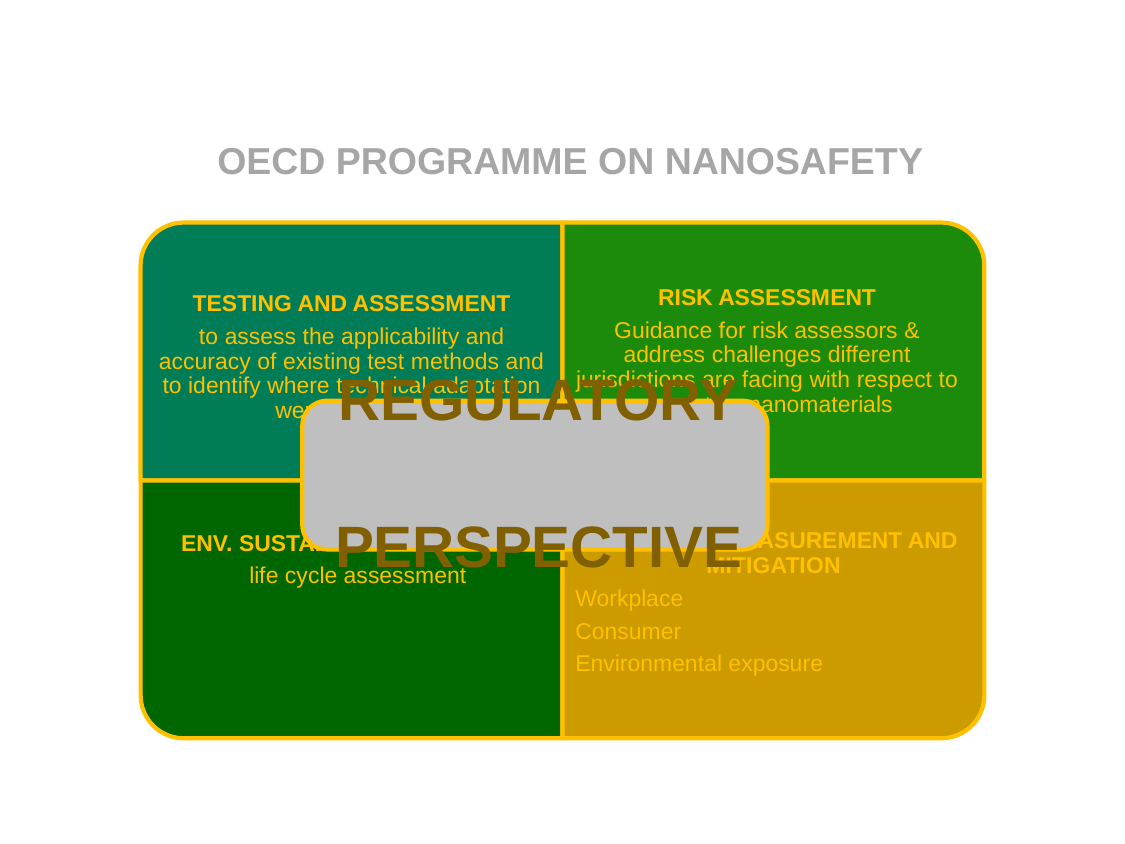

# OECD PROGRAMME ON NANOSAFETY
TESTING AND ASSESSMENT
to assess the applicability and accuracy of existing test methods and to identify where technical adaptation were needed.
RISK ASSESSMENT
Guidance for risk assessors & address challenges different jurisdictions are facing with respect to regulating nanomaterials
ENV. SUSTAINABLE USE OF MN
life cycle assessment

EXPOSURE MEASUREMENT AND MITIGATION
Workplace
Consumer
Environmental exposure
REGULATORY
 PERSPECTIVE

7